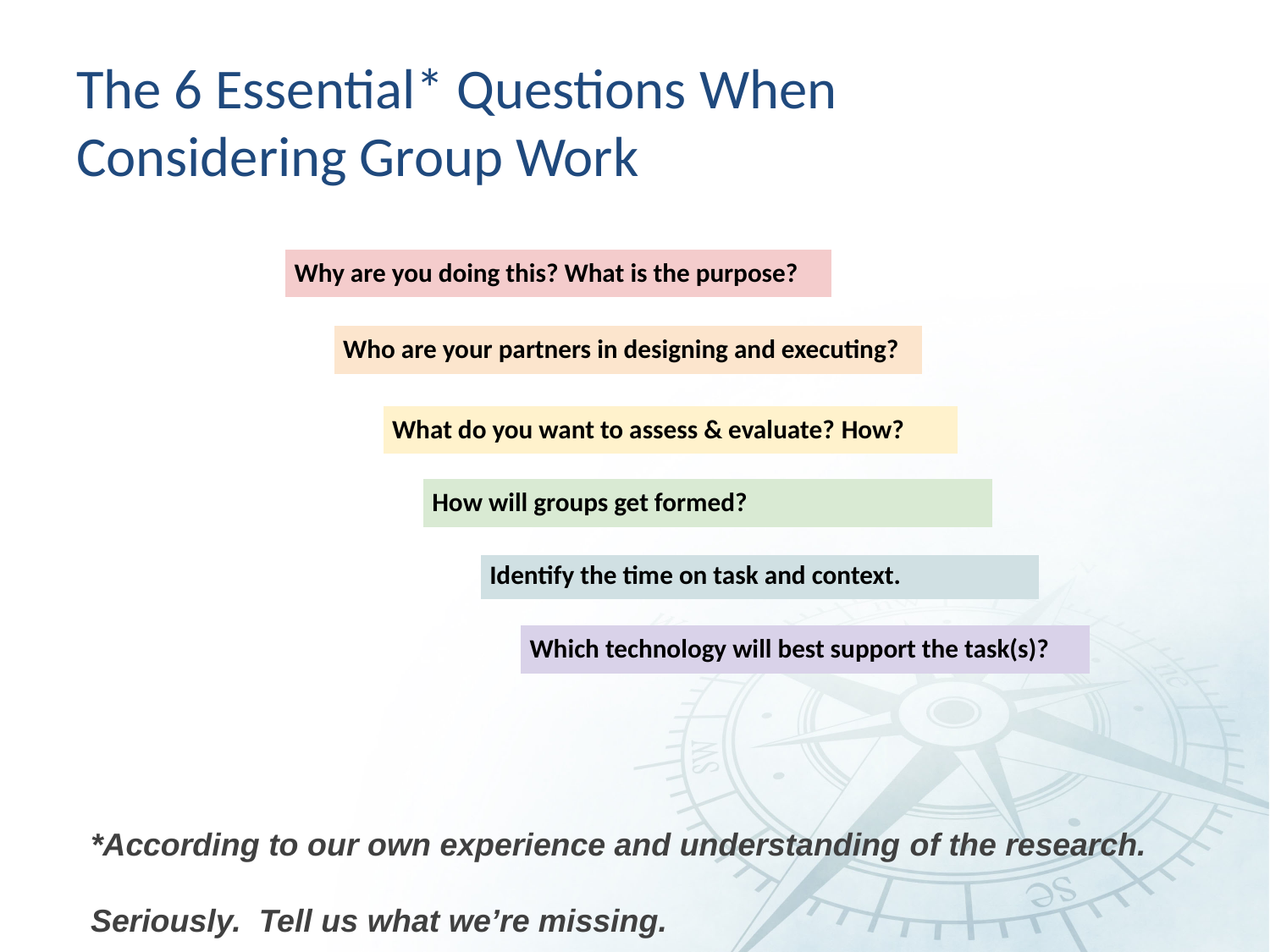

The 6 Essential* Questions When
Considering Group Work
| Why are you doing this? What is the purpose? |
| --- |
| Who are your partners in designing and executing? |
| --- |
| What do you want to assess & evaluate? How? |
| --- |
| How will groups get formed? |
| --- |
| Identify the time on task and context. |
| --- |
| Which technology will best support the task(s)? |
| --- |
*According to our own experience and understanding of the research.

Seriously.  Tell us what we’re missing.